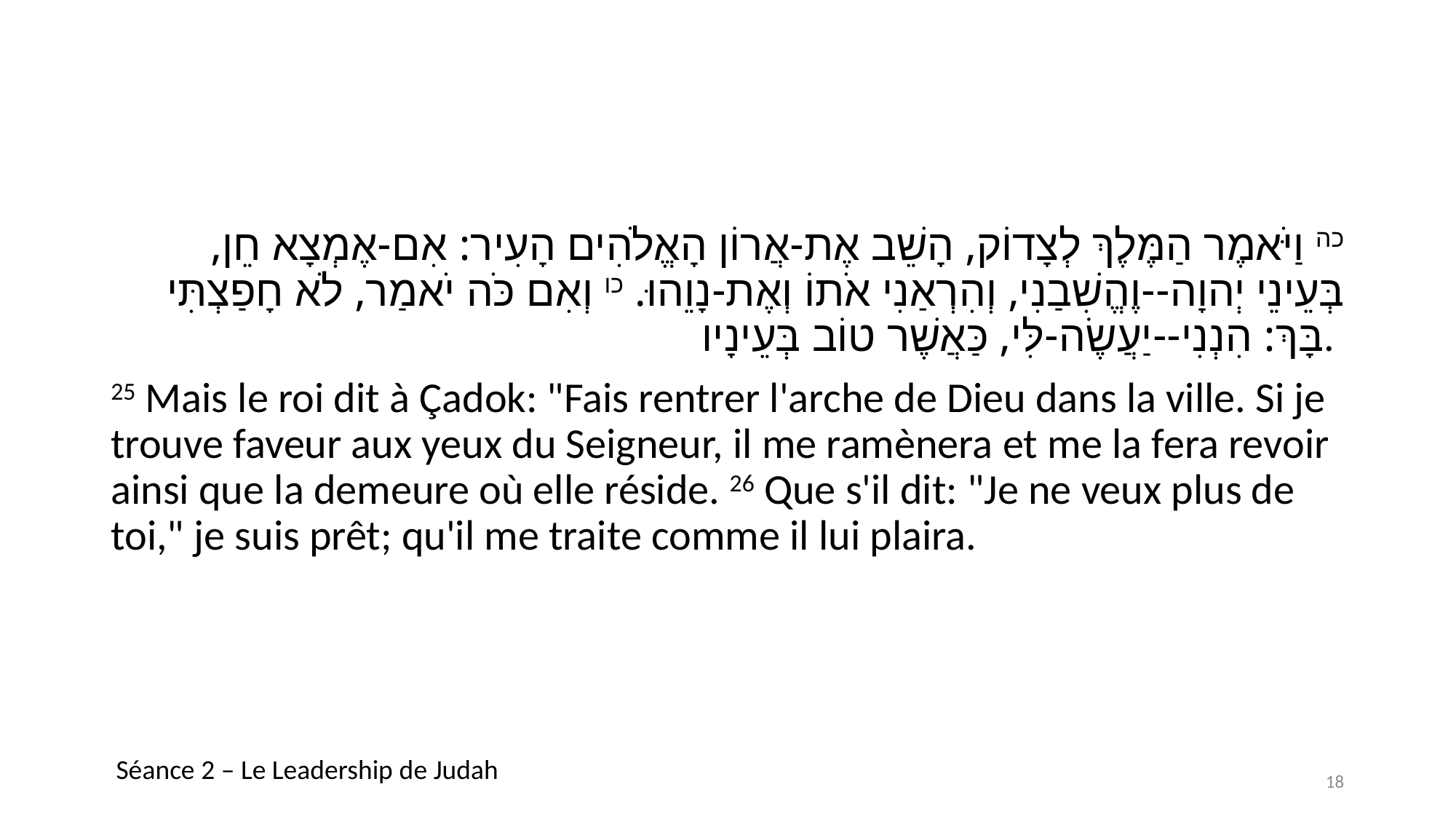

#
 כה וַיֹּאמֶר הַמֶּלֶךְ לְצָדוֹק, הָשֵׁב אֶת-אֲרוֹן הָאֱלֹהִים הָעִיר: אִם-אֶמְצָא חֵן, בְּעֵינֵי יְהוָה--וֶהֱשִׁבַנִי, וְהִרְאַנִי אֹתוֹ וְאֶת-נָוֵהוּ. כו וְאִם כֹּה יֹאמַר, לֹא חָפַצְתִּי בָּךְ: הִנְנִי--יַעֲשֶׂה-לִּי, כַּאֲשֶׁר טוֹב בְּעֵינָיו.
25 Mais le roi dit à Çadok: "Fais rentrer l'arche de Dieu dans la ville. Si je trouve faveur aux yeux du Seigneur, il me ramènera et me la fera revoir ainsi que la demeure où elle réside. 26 Que s'il dit: "Je ne veux plus de toi," je suis prêt; qu'il me traite comme il lui plaira.
Séance 2 – Le Leadership de Judah
18